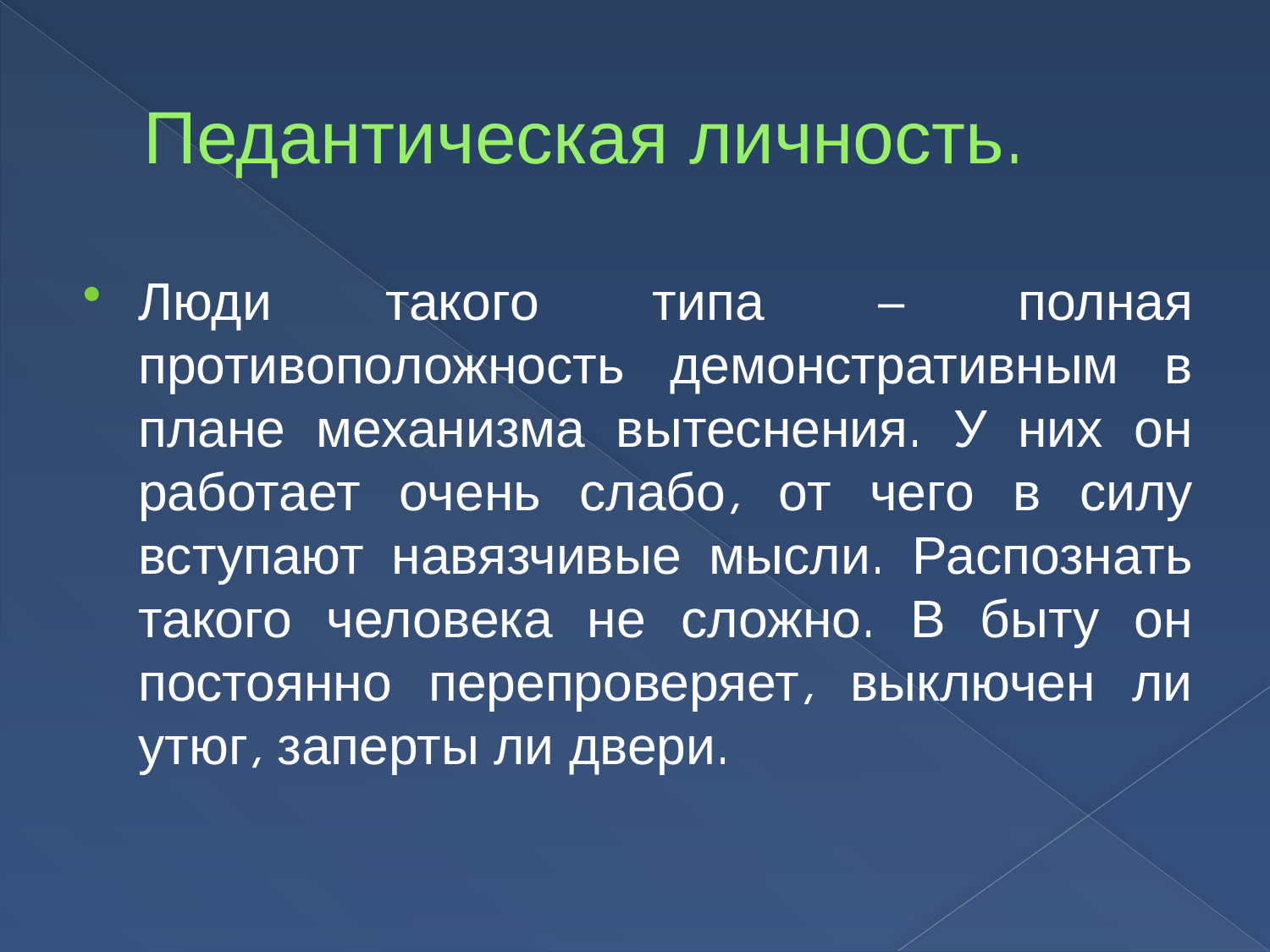

# Педантическая личность.
Люди такого типа – полная противоположность демонстративным в плане механизма вытеснения. У них он работает очень слабо, от чего в силу вступают навязчивые мысли. Распознать такого человека не сложно. В быту он постоянно перепроверяет, выключен ли утюг, заперты ли двери.